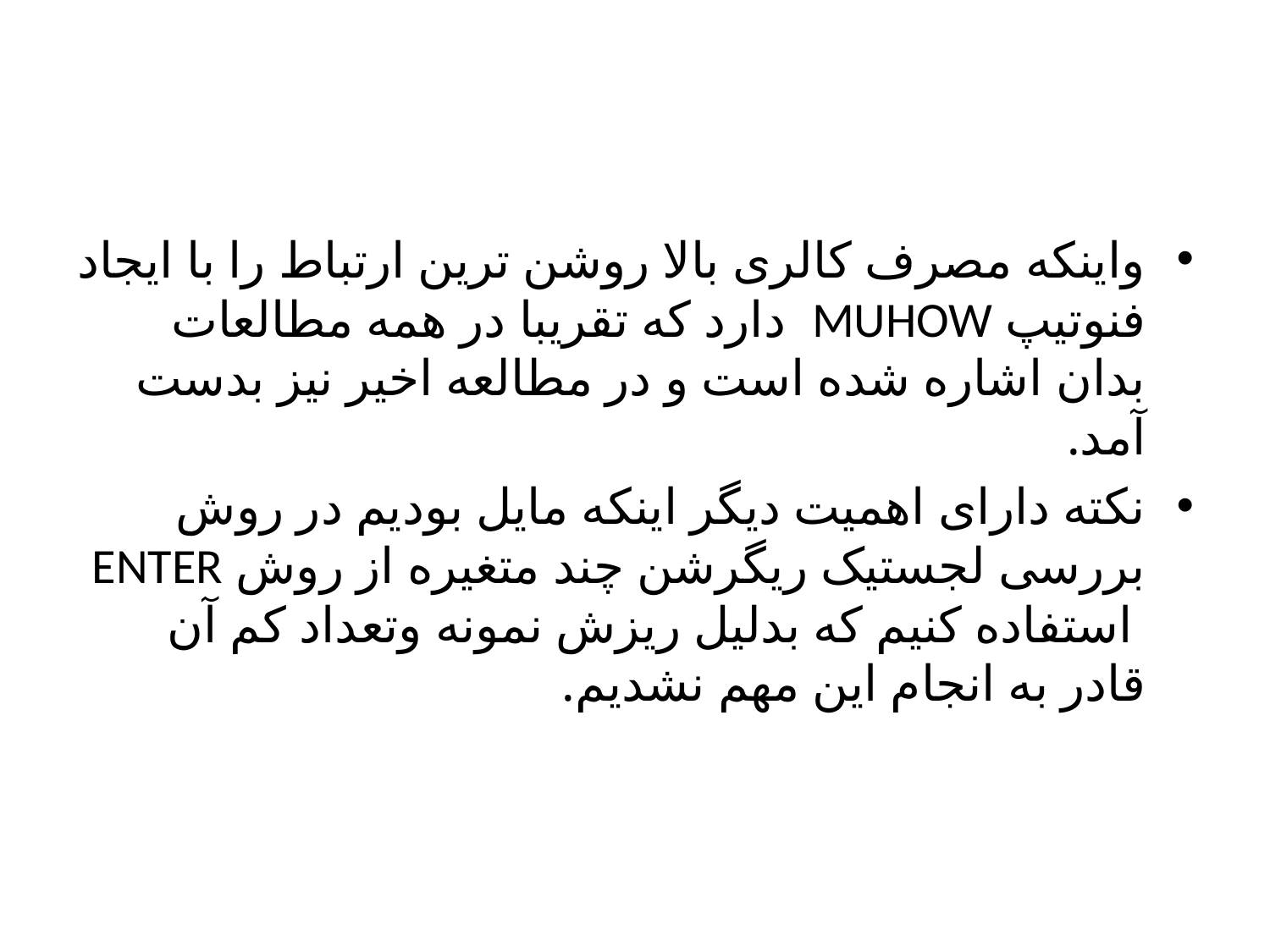

#
واینکه مصرف کالری بالا روشن ترین ارتباط را با ایجاد فنوتیپ MUHOW  دارد که تقریبا در همه مطالعات بدان اشاره شده است و در مطالعه اخیر نیز بدست آمد.
نکته دارای اهمیت دیگر اینکه مایل بودیم در روش بررسی لجستیک ریگرشن چند متغیره از روش ENTER   استفاده کنیم که بدلیل ریزش نمونه وتعداد کم آن  قادر به انجام این مهم نشدیم.